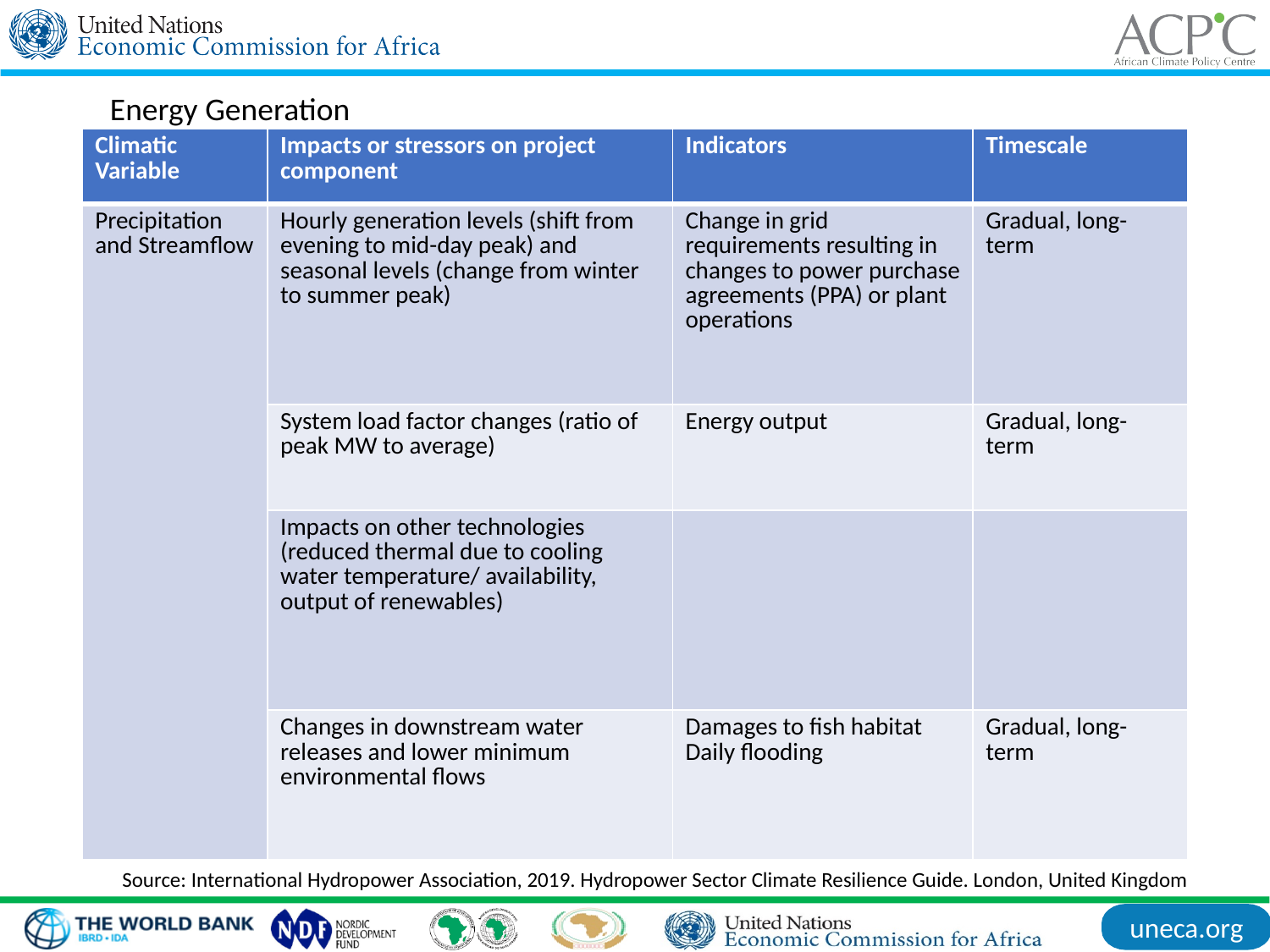

Energy Generation
| Climatic Variable | Impacts or stressors on project component | Indicators | Timescale |
| --- | --- | --- | --- |
| Precipitation and Streamflow | Hourly generation levels (shift from evening to mid-day peak) and seasonal levels (change from winter to summer peak) | Change in grid requirements resulting in changes to power purchase agreements (PPA) or plant operations | Gradual, long-term |
|  | System load factor changes (ratio of peak MW to average) | Energy output | Gradual, long-term |
|  | Impacts on other technologies (reduced thermal due to cooling water temperature/ availability, output of renewables) |  |  |
|  | Changes in downstream water releases and lower minimum environmental flows | Damages to fish habitat Daily flooding | Gradual, long-term |
Source: International Hydropower Association, 2019. Hydropower Sector Climate Resilience Guide. London, United Kingdom